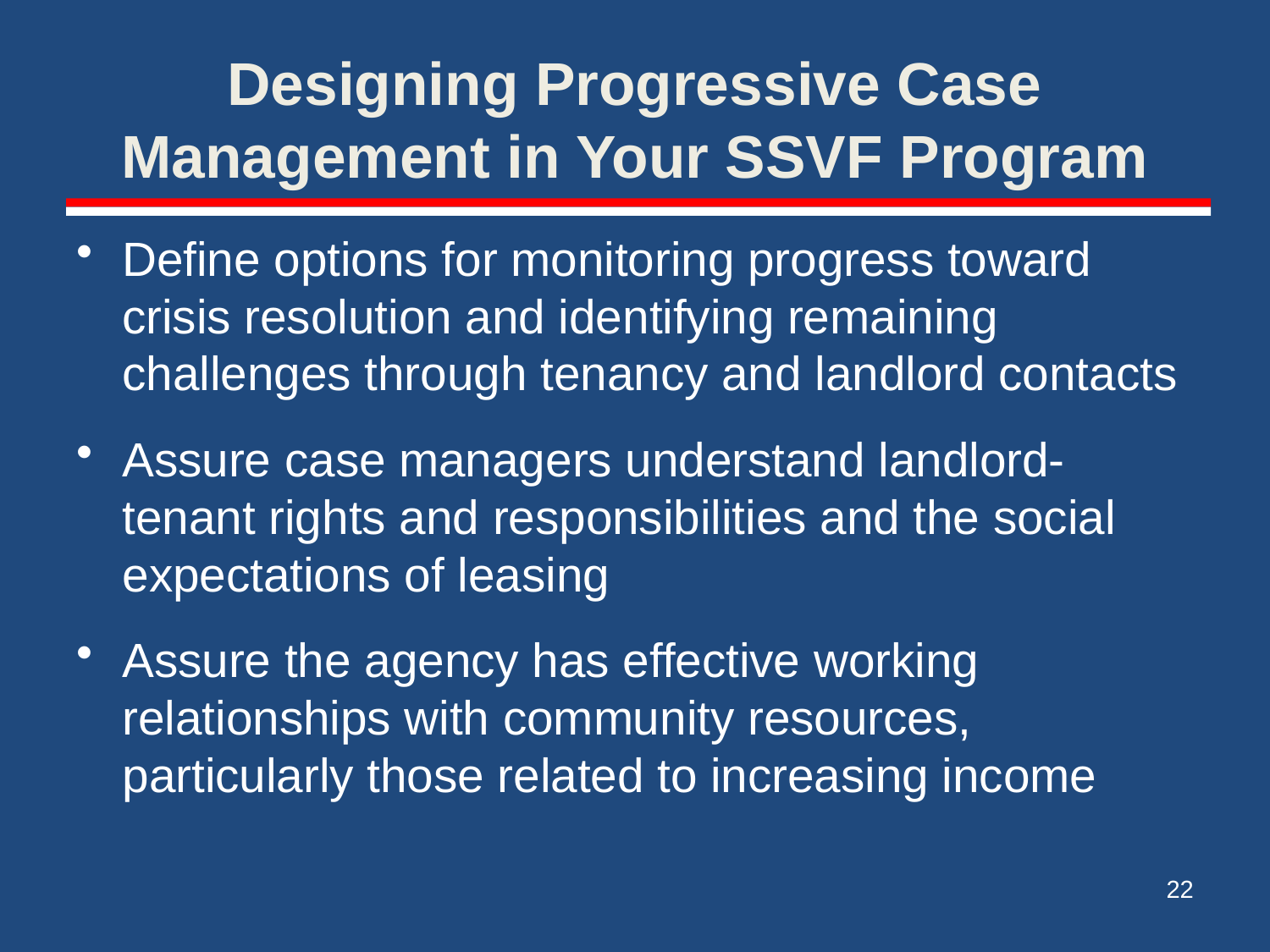

# Designing Progressive Case Management in Your SSVF Program
Define options for monitoring progress toward crisis resolution and identifying remaining challenges through tenancy and landlord contacts

Assure case managers understand landlord-tenant rights and responsibilities and the social expectations of leasing

Assure the agency has effective working relationships with community resources, particularly those related to increasing income

22